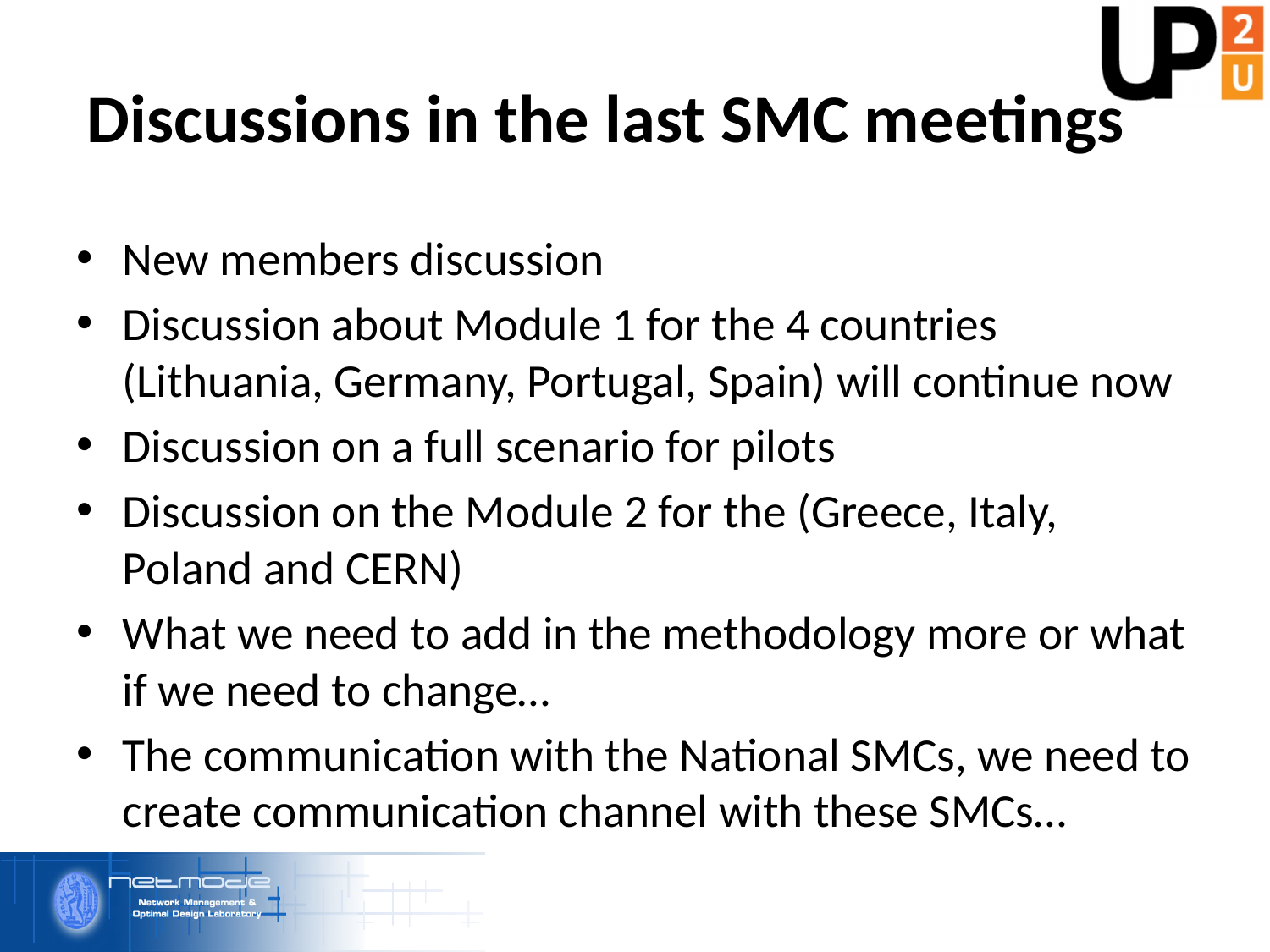

# Discussions in the last SMC meetings
New members discussion
Discussion about Module 1 for the 4 countries (Lithuania, Germany, Portugal, Spain) will continue now
Discussion on a full scenario for pilots
Discussion on the Module 2 for the (Greece, Italy, Poland and CERN)
What we need to add in the methodology more or what if we need to change…
The communication with the National SMCs, we need to create communication channel with these SMCs…